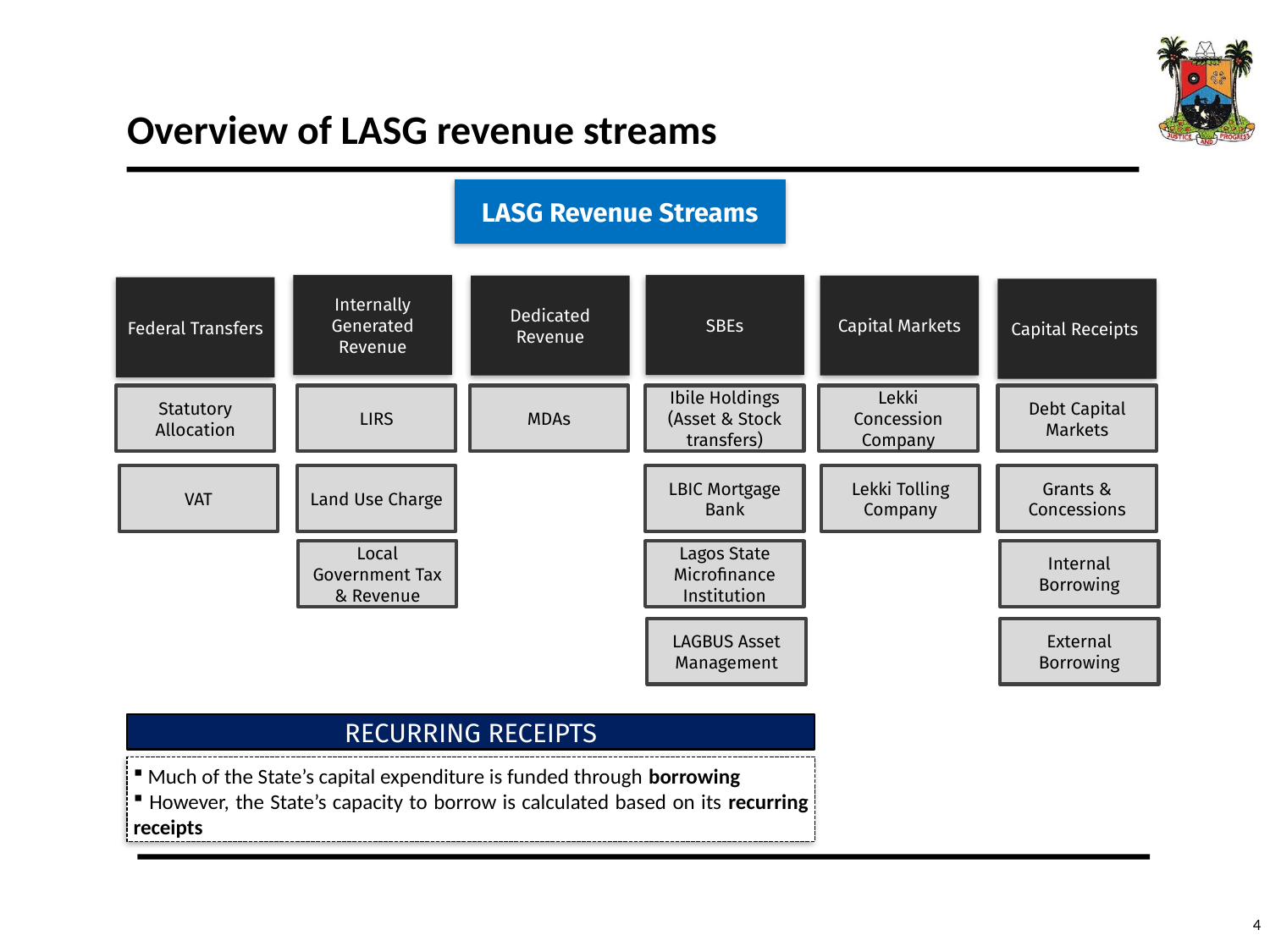

# Overview of LASG revenue streams
LASG Revenue Streams
Internally Generated Revenue
SBEs
Dedicated Revenue
Capital Markets
Federal Transfers
Capital Receipts
Statutory Allocation
LIRS
MDAs
Ibile Holdings
(Asset & Stock transfers)
Lekki Concession Company
Debt Capital Markets
VAT
Land Use Charge
LBIC Mortgage Bank
Lekki Tolling Company
Grants & Concessions
Local Government Tax & Revenue
Lagos State Microfinance Institution
Internal Borrowing
LAGBUS Asset Management
External Borrowing
RECURRING RECEIPTS
 Much of the State’s capital expenditure is funded through borrowing
 However, the State’s capacity to borrow is calculated based on its recurring receipts